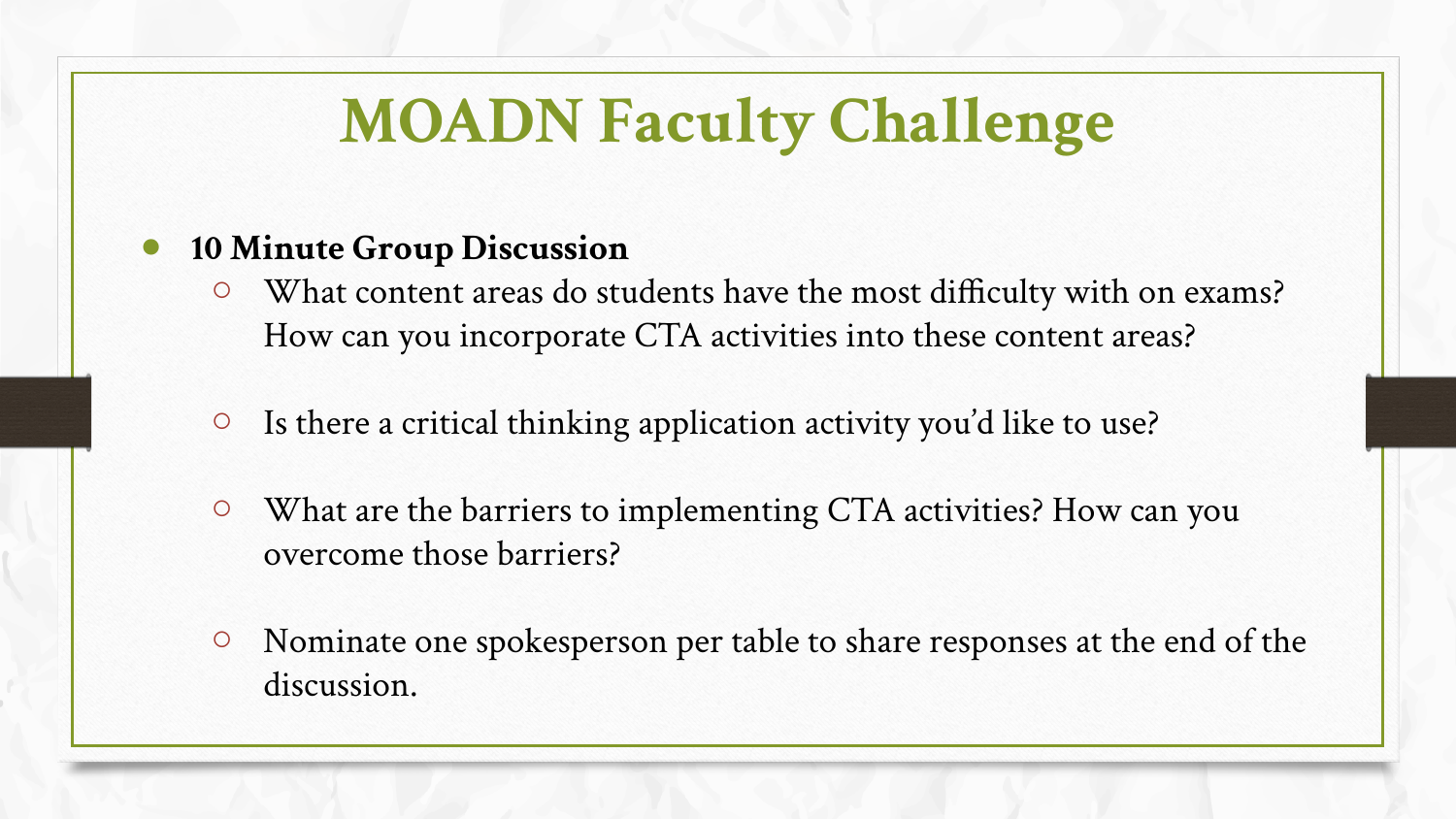

# MOADN Faculty Challenge
10 Minute Group Discussion
What content areas do students have the most difficulty with on exams? How can you incorporate CTA activities into these content areas?

Is there a critical thinking application activity you’d like to use?

What are the barriers to implementing CTA activities? How can you overcome those barriers?

Nominate one spokesperson per table to share responses at the end of the discussion.